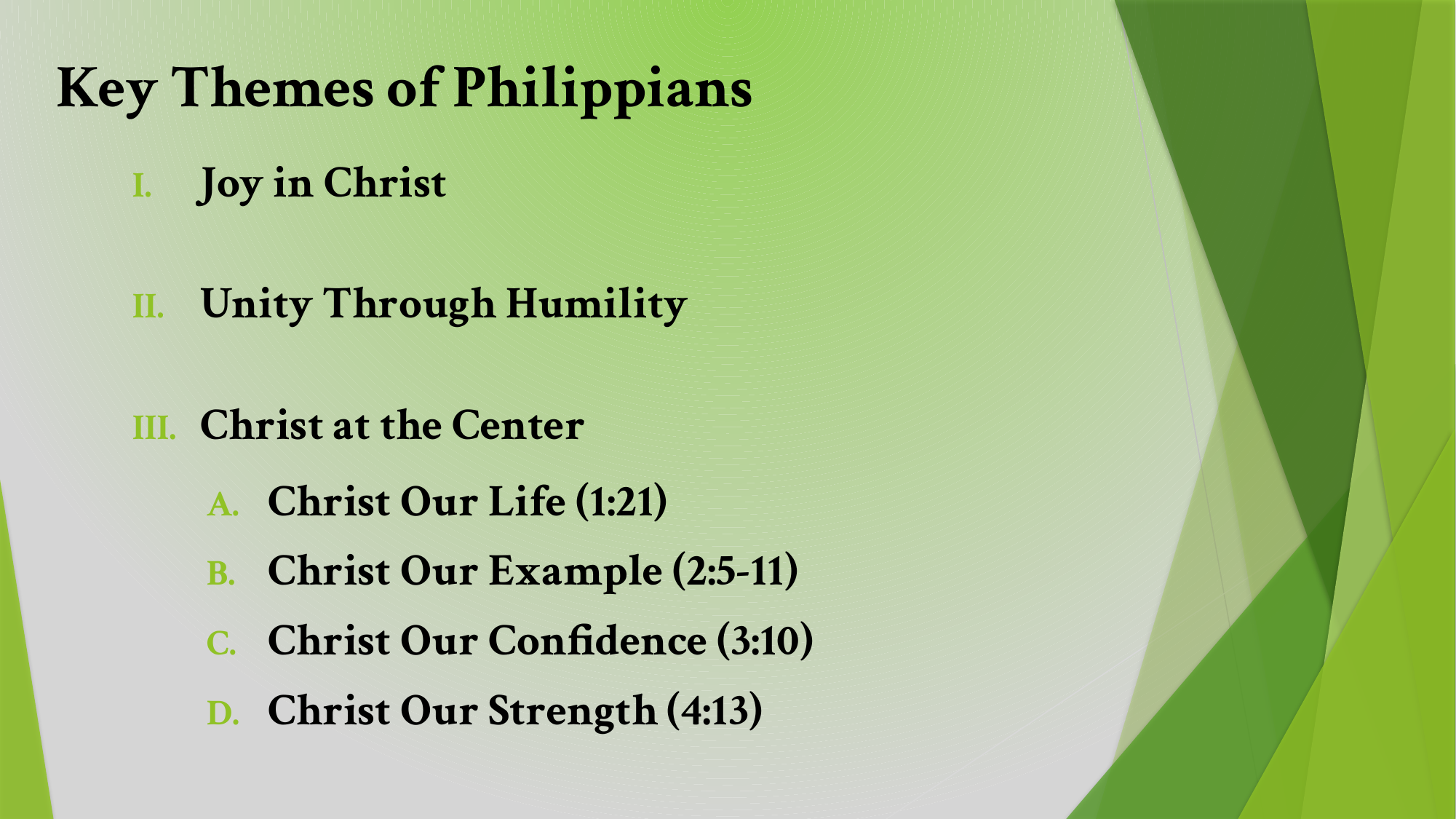

# Key Themes of Philippians
Joy in Christ

Unity Through Humility

Christ at the Center

Christ Our Life (1:21)
Christ Our Example (2:5-11)
Christ Our Confidence (3:10)
Christ Our Strength (4:13)